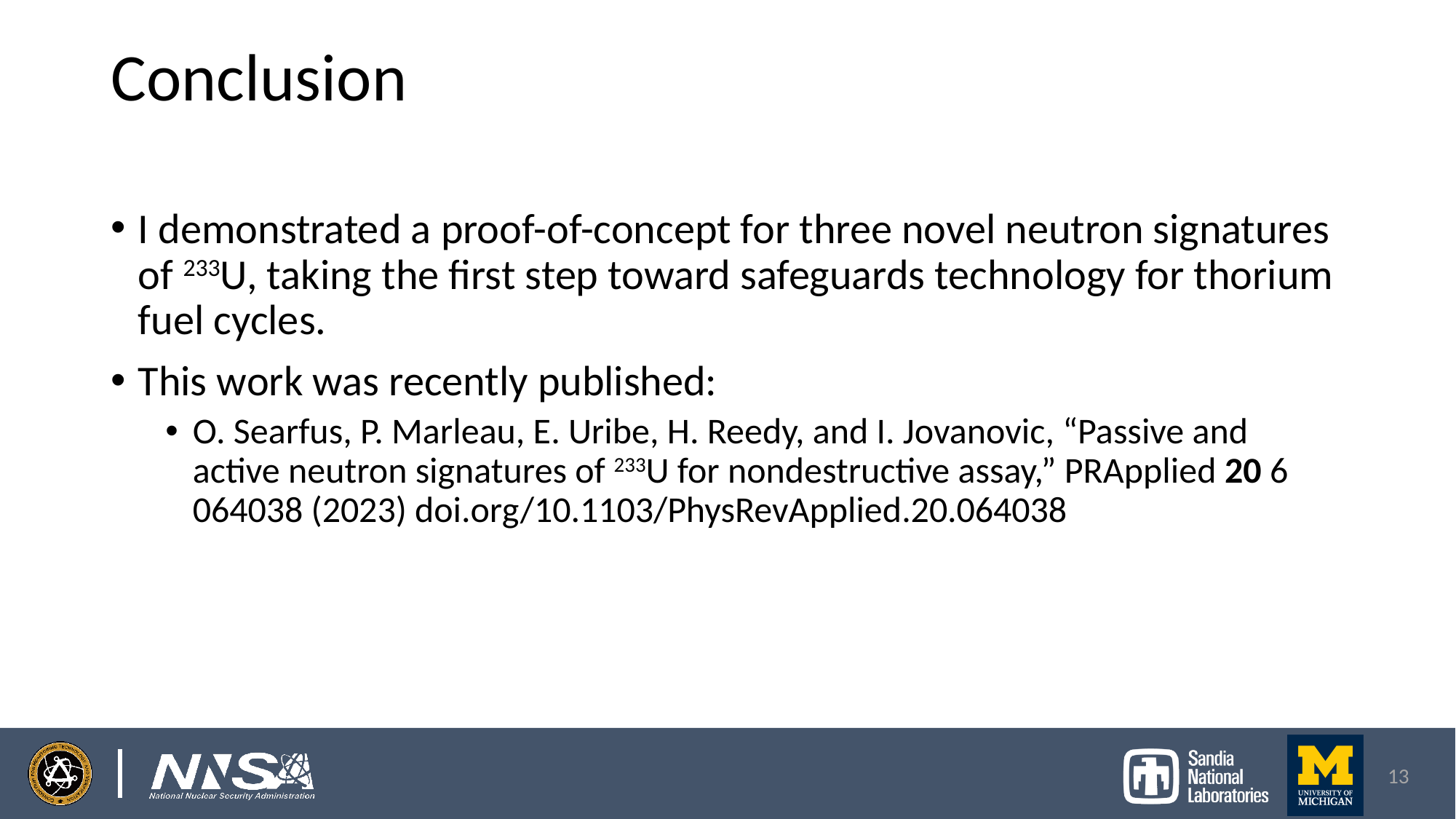

# Conclusion
I demonstrated a proof-of-concept for three novel neutron signatures of 233U, taking the first step toward safeguards technology for thorium fuel cycles.
This work was recently published:
O. Searfus, P. Marleau, E. Uribe, H. Reedy, and I. Jovanovic, “Passive and active neutron signatures of 233U for nondestructive assay,” PRApplied 20 6 064038 (2023) doi.org/10.1103/PhysRevApplied.20.064038